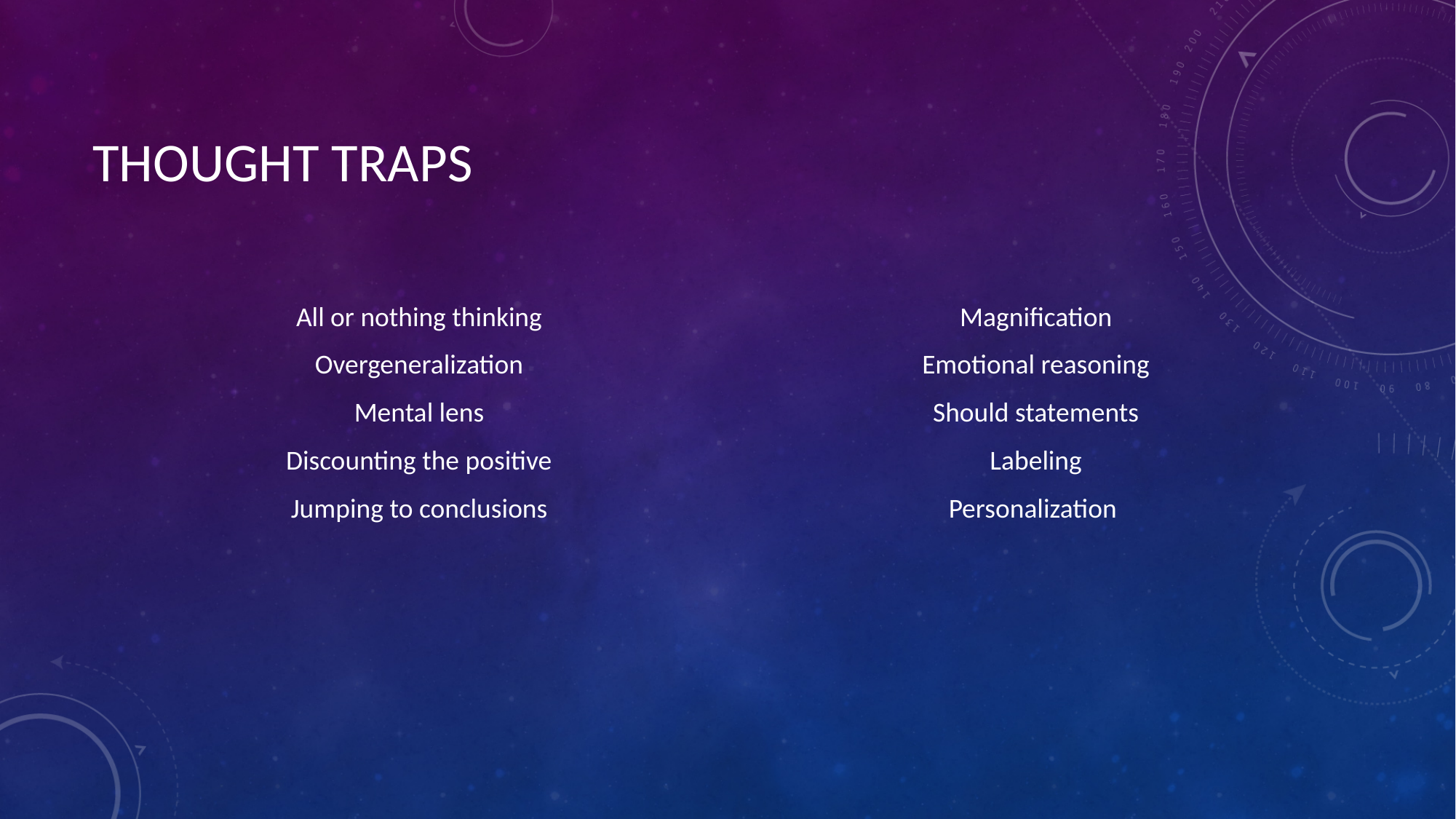

# Thought Traps
All or nothing thinking
Overgeneralization
Mental lens
Discounting the positive
Jumping to conclusions
Magnification
Emotional reasoning
Should statements
Labeling
Personalization